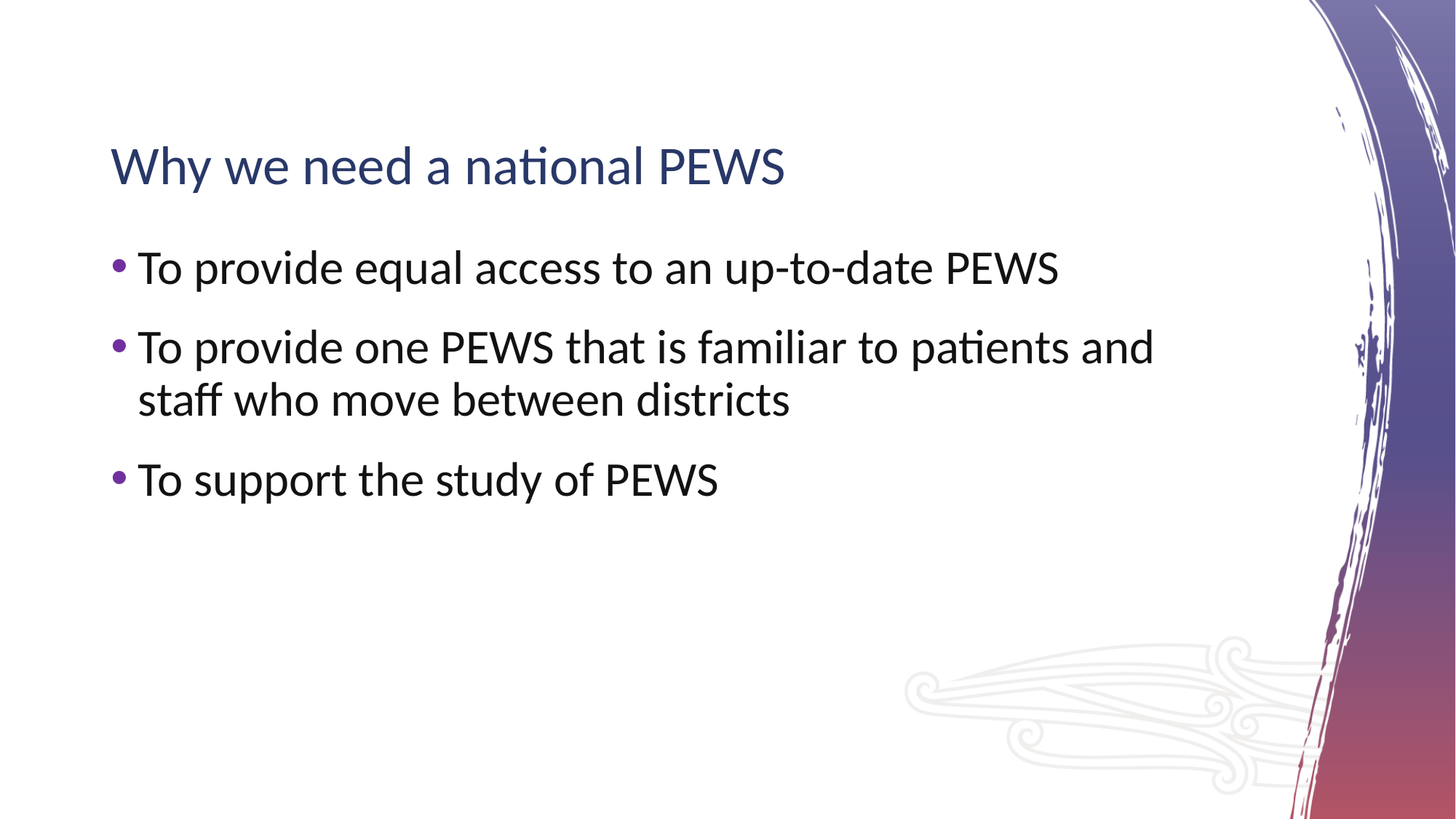

# Why we need a national PEWS
To provide equal access to an up-to-date PEWS
To provide one PEWS that is familiar to patients and staff who move between districts
To support the study of PEWS